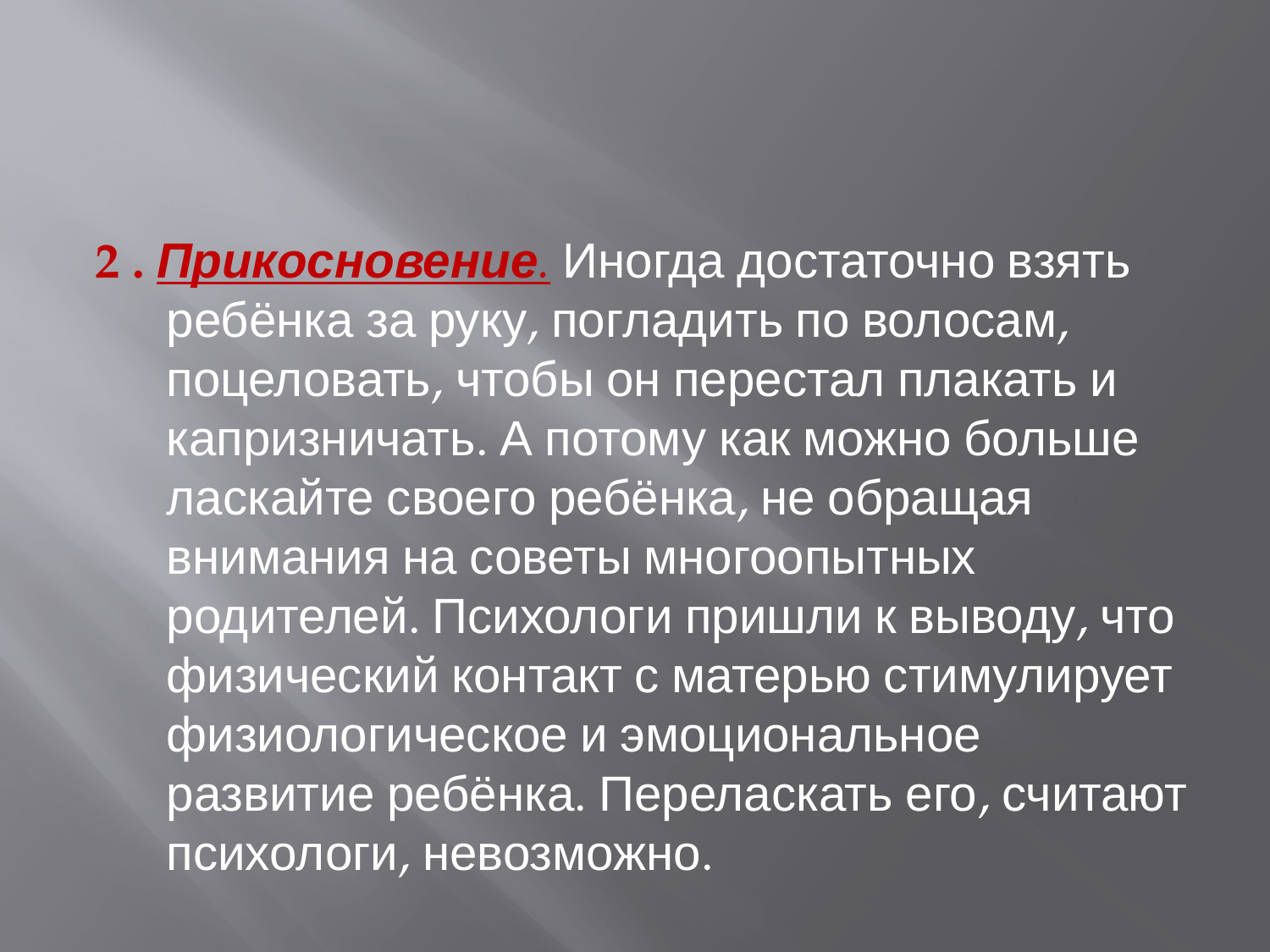

#
2 . Прикосновение. Иногда достаточно взять ребёнка за руку, погладить по волосам, поцеловать, чтобы он перестал плакать и капризничать. А потому как можно больше ласкайте своего ребёнка, не обращая внимания на советы многоопытных родителей. Психологи пришли к выводу, что физический контакт с матерью стимулирует физиологическое и эмоциональное развитие ребёнка. Переласкать его, считают психологи, невозможно.